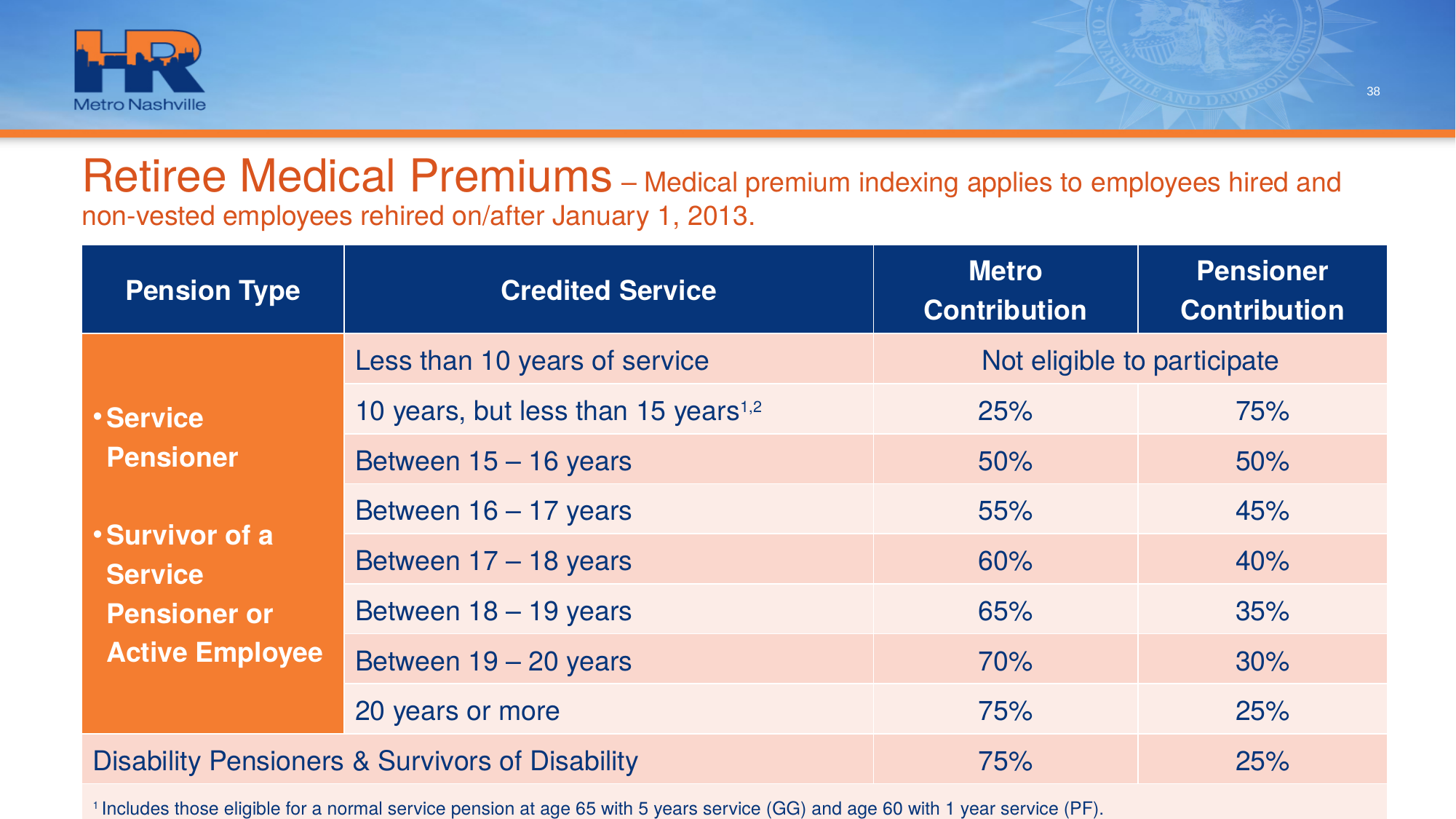

38
Retiree Medical Premiums – Medical premium indexing applies to employees hired and non-vested employees rehired on/after January 1, 2013.
| Pension Type | Credited Service | Metro Contribution | Pensioner Contribution |
| --- | --- | --- | --- |
| Service Pensioner Survivor of a Service Pensioner or Active Employee | Less than 10 years of service | Not eligible to participate |  |
|  | 10 years, but less than 15 years1,2 | 25% | 75% |
|  | Between 15 – 16 years | 50% | 50% |
|  | Between 16 – 17 years | 55% | 45% |
|  | Between 17 – 18 years | 60% | 40% |
|  | Between 18 – 19 years | 65% | 35% |
|  | Between 19 – 20 years | 70% | 30% |
|  | 20 years or more | 75% | 25% |
| Disability Pensioners & Survivors of Disability |  | 75% | 25% |
| 1 Includes those eligible for a normal service pension at age 65 with 5 years service (GG) and age 60 with 1 year service (PF). 2 If you are vested but leave Metro before becoming eligible for an Early Service pension, you will not be eligible for medical insurance at retirement. |  |  |  |